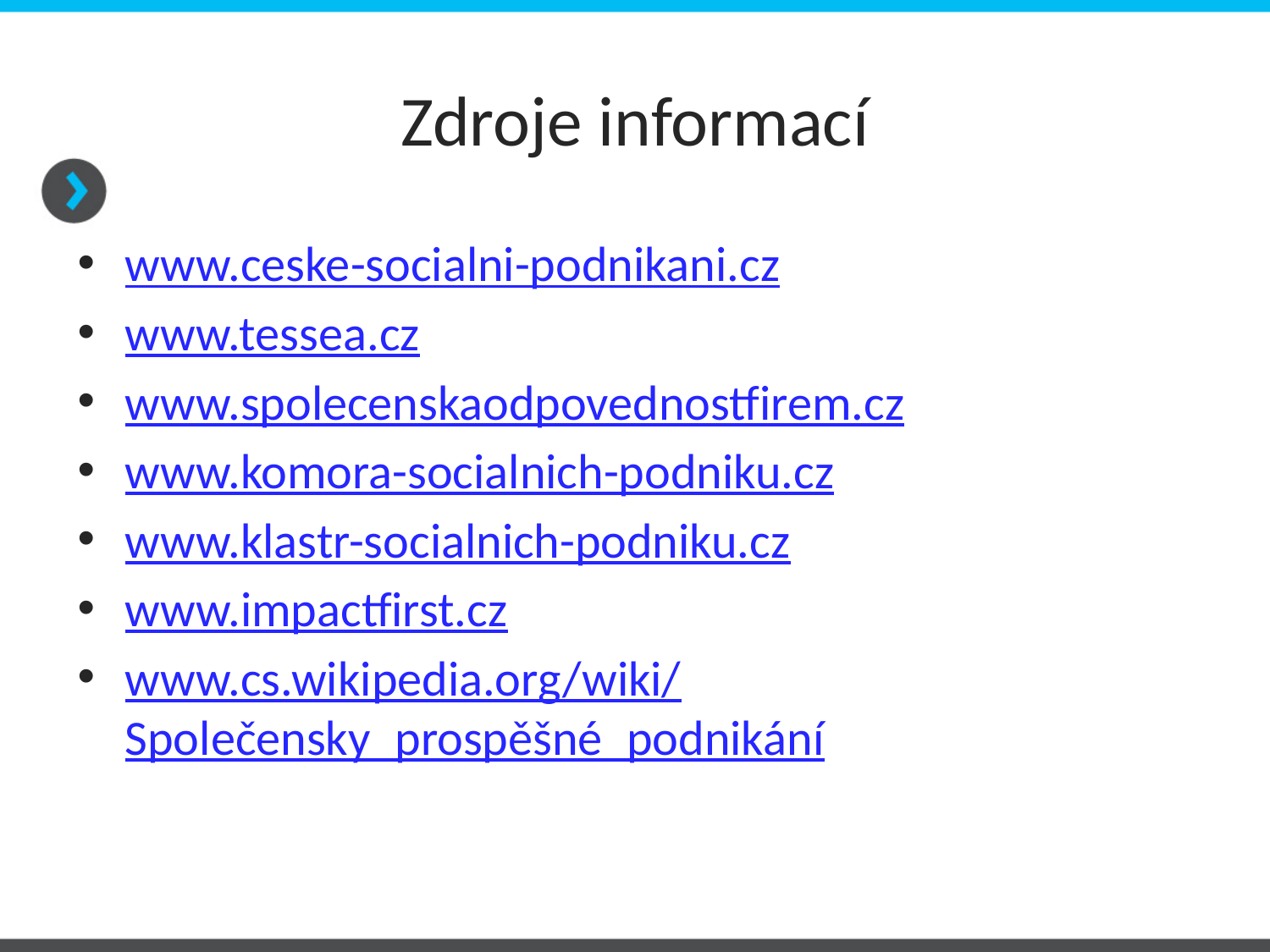

# Zdroje informací
www.ceske-socialni-podnikani.cz
www.tessea.cz
www.spolecenskaodpovednostfirem.cz
www.komora-socialnich-podniku.cz
www.klastr-socialnich-podniku.cz
www.impactfirst.cz
www.cs.wikipedia.org/wiki/Společensky_prospěšné_podnikání